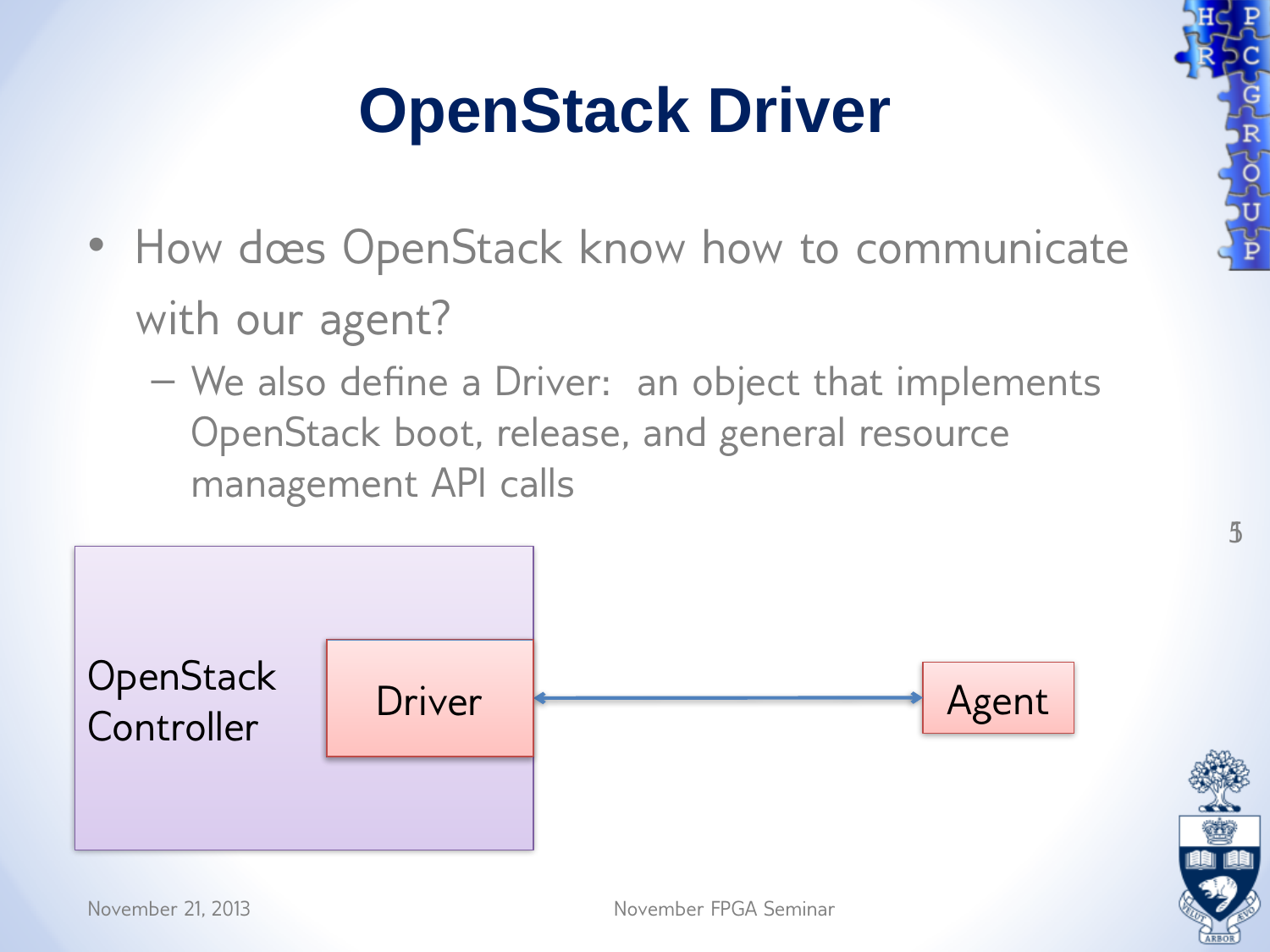

# OpenStack Driver
How does OpenStack know how to communicate with our agent?
We also define a Driver:  an object that implements OpenStack boot, release, and general resource management API calls
15
OpenStack
Controller
Driver

?
Agent
November 21, 2013
November FPGA Seminar